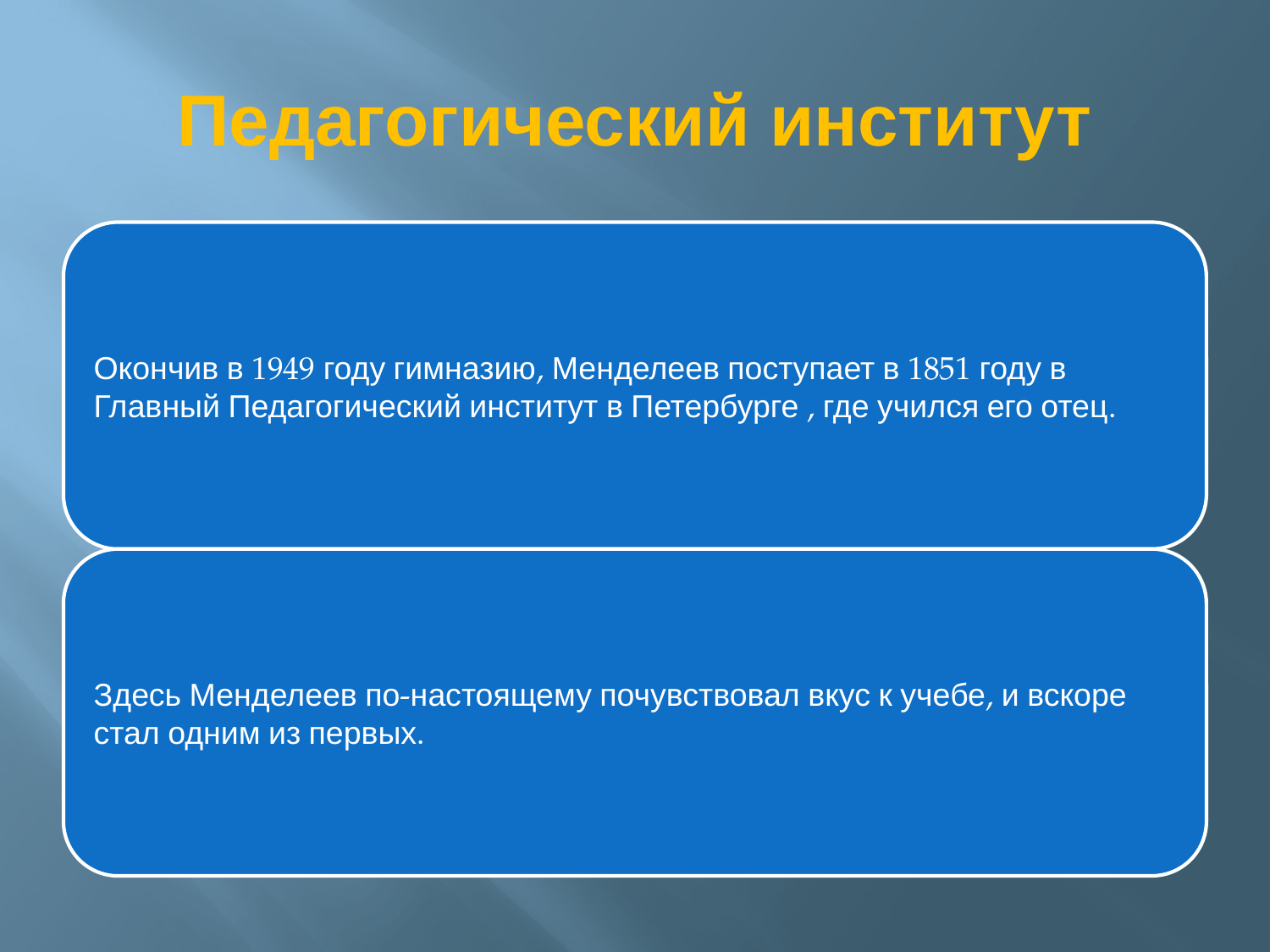

# Педагогический институт
Окончив в 1949 году гимназию, Менделеев поступает в 1851 году в Главный Педагогический институт в Петербурге , где учился его отец.
Здесь Менделеев по-настоящему почувствовал вкус к учебе, и вскоре стал одним из первых.